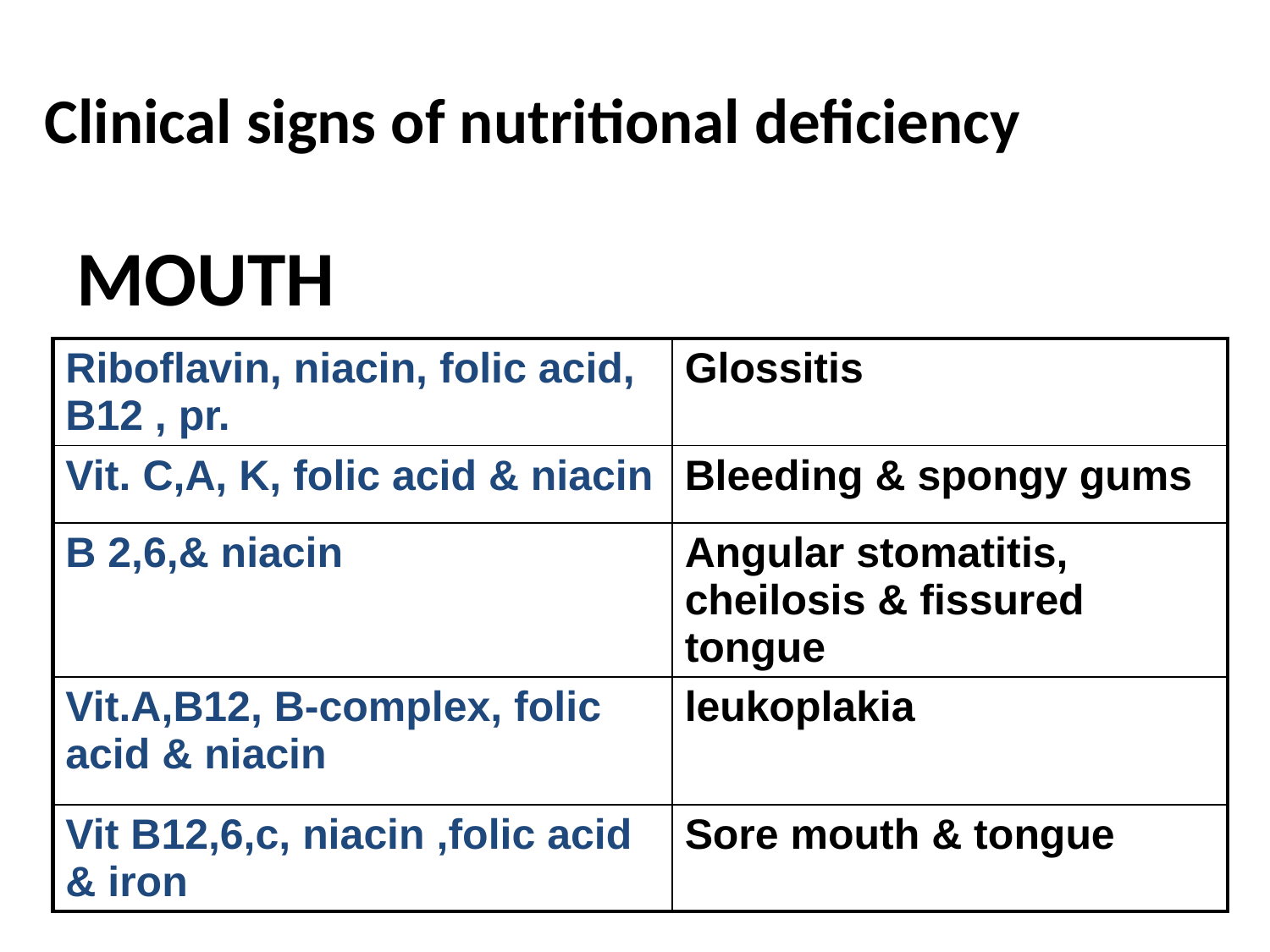

# Clinical signs of nutritional deficiency
MOUTH

| Riboflavin, niacin, folic acid, B12 , pr. | Glossitis |
| --- | --- |
| Vit. C,A, K, folic acid & niacin | Bleeding & spongy gums |
| B 2,6,& niacin | Angular stomatitis, cheilosis & fissured tongue |
| Vit.A,B12, B-complex, folic acid & niacin | leukoplakia |
| Vit B12,6,c, niacin ,folic acid & iron | Sore mouth & tongue |